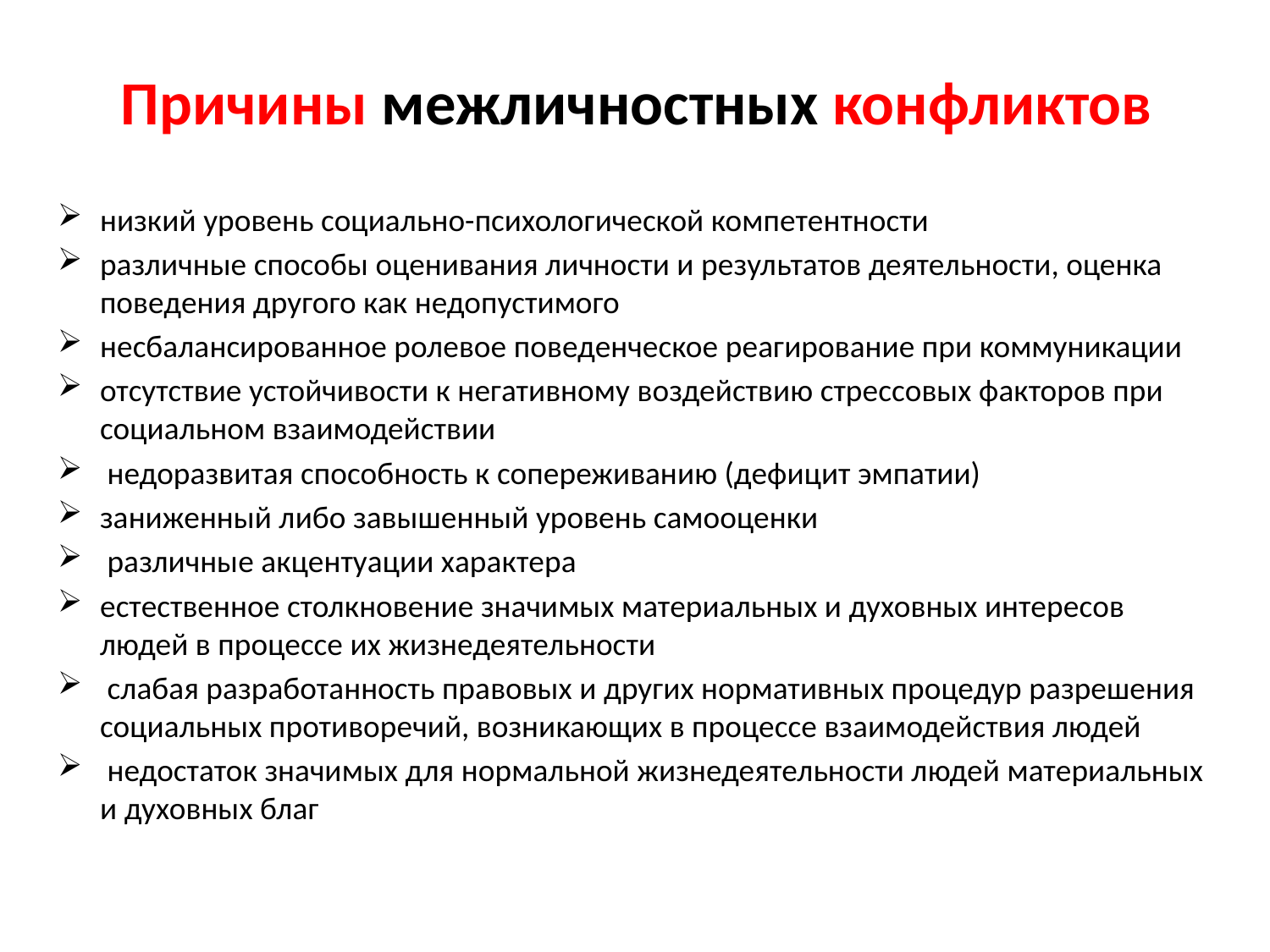

# Причины межличностных конфликтов

низкий уровень социально-психологической компетентности
различные способы оценивания личности и результатов деятельности, оценка поведения другого как недопустимого
несбалансированное ролевое поведенческое реагирование при коммуникации
отсутствие устойчивости к негативному воздействию стрессовых факторов при социальном взаимодействии
 недоразвитая способность к сопереживанию (дефицит эмпатии)
заниженный либо завышенный уровень самооценки
 различные акцентуации характера
естественное столкновение значимых материальных и духовных интересов людей в процессе их жизнедеятельности
 слабая разработанность правовых и других нормативных процедур разрешения социальных противоречий, возникающих в процессе взаимодействия людей
 недостаток значимых для нормальной жизнедеятельности людей материальных и духовных благ